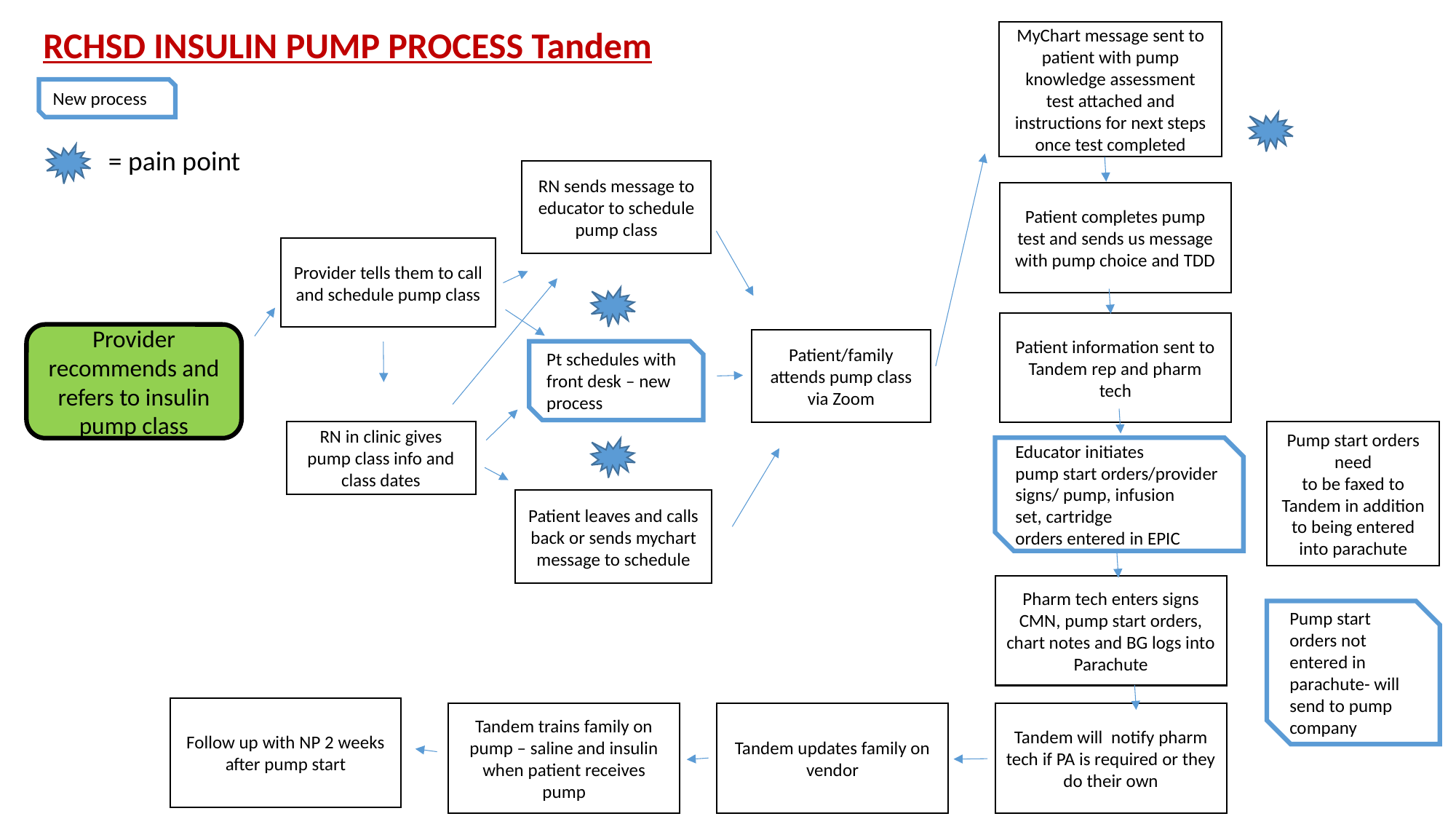

RCHSD INSULIN PUMP PROCESS Tandem
MyChart message sent to patient with pump knowledge assessment test attached and instructions for next steps once test completed
New process

= pain point

RN sends message to educator to schedule pump class
Patient completes pump test and sends us message with pump choice and TDD
Provider tells them to call and schedule pump class

Patient information sent to Tandem rep and pharm tech
Provider recommends and refers to insulin pump class
Patient/family attends pump class via Zoom
Pt schedules with front desk – new process
RN in clinic gives pump class info and class dates
Pump start orders need
to be faxed to Tandem in addition to being entered into parachute
Educator initiates pump start orders/provider signs/ pump, infusion set, cartridge orders entered in EPIC

Patient leaves and calls back or sends mychart message to schedule
Pharm tech enters signs CMN, pump start orders, chart notes and BG logs into Parachute
Pump start orders not entered in parachute- will send to pump company
Follow up with NP 2 weeks after pump start
Tandem will  notify pharm tech if PA is required or they do their own
Tandem trains family on pump – saline and insulin when patient receives pump
Tandem updates family on vendor